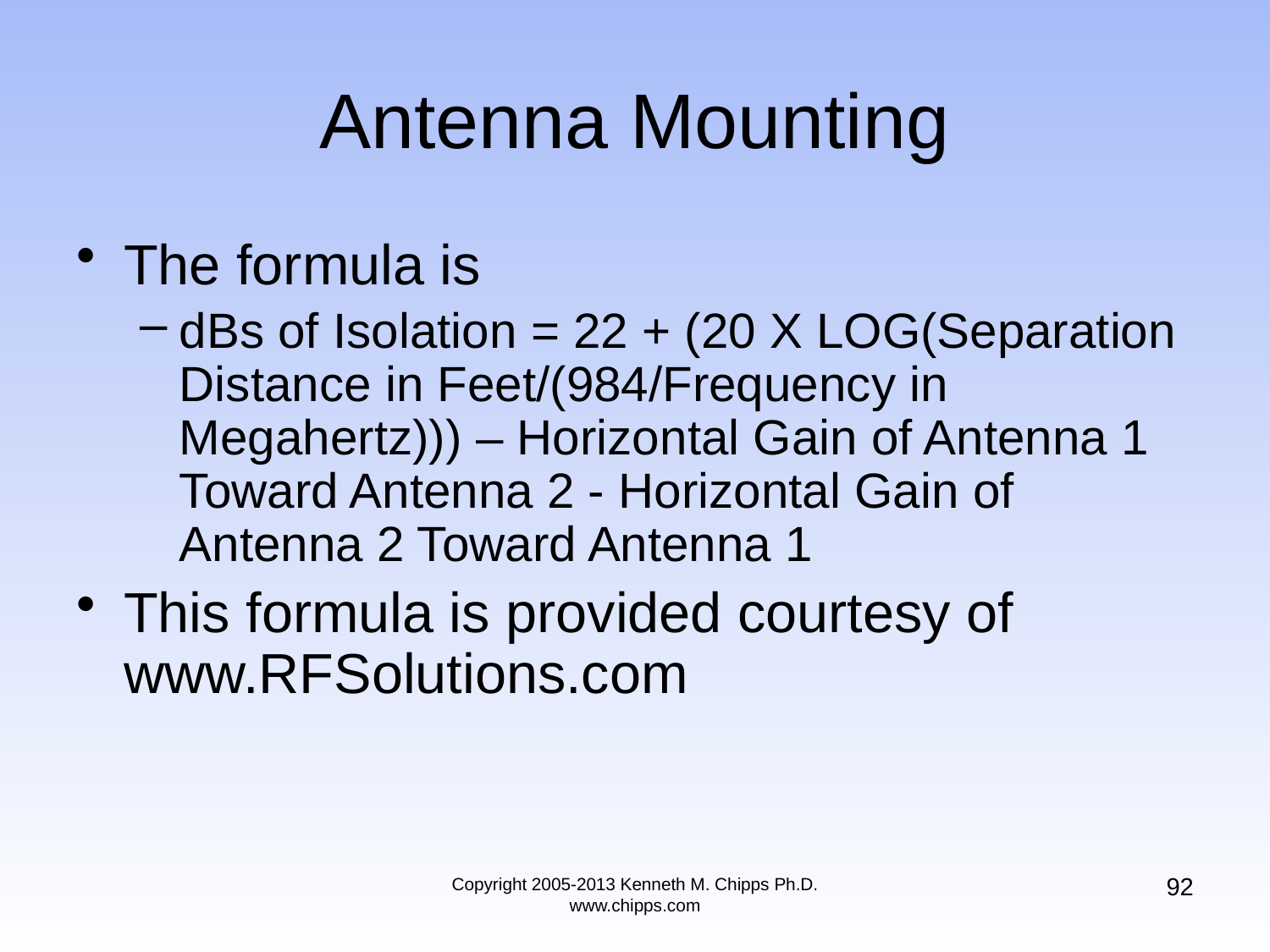

# Antenna Mounting
The formula is
dBs of Isolation = 22 + (20 X LOG(Separation Distance in Feet/(984/Frequency in Megahertz))) – Horizontal Gain of Antenna 1 Toward Antenna 2 - Horizontal Gain of Antenna 2 Toward Antenna 1
This formula is provided courtesy of www.RFSolutions.com
92
Copyright 2005-2013 Kenneth M. Chipps Ph.D. www.chipps.com